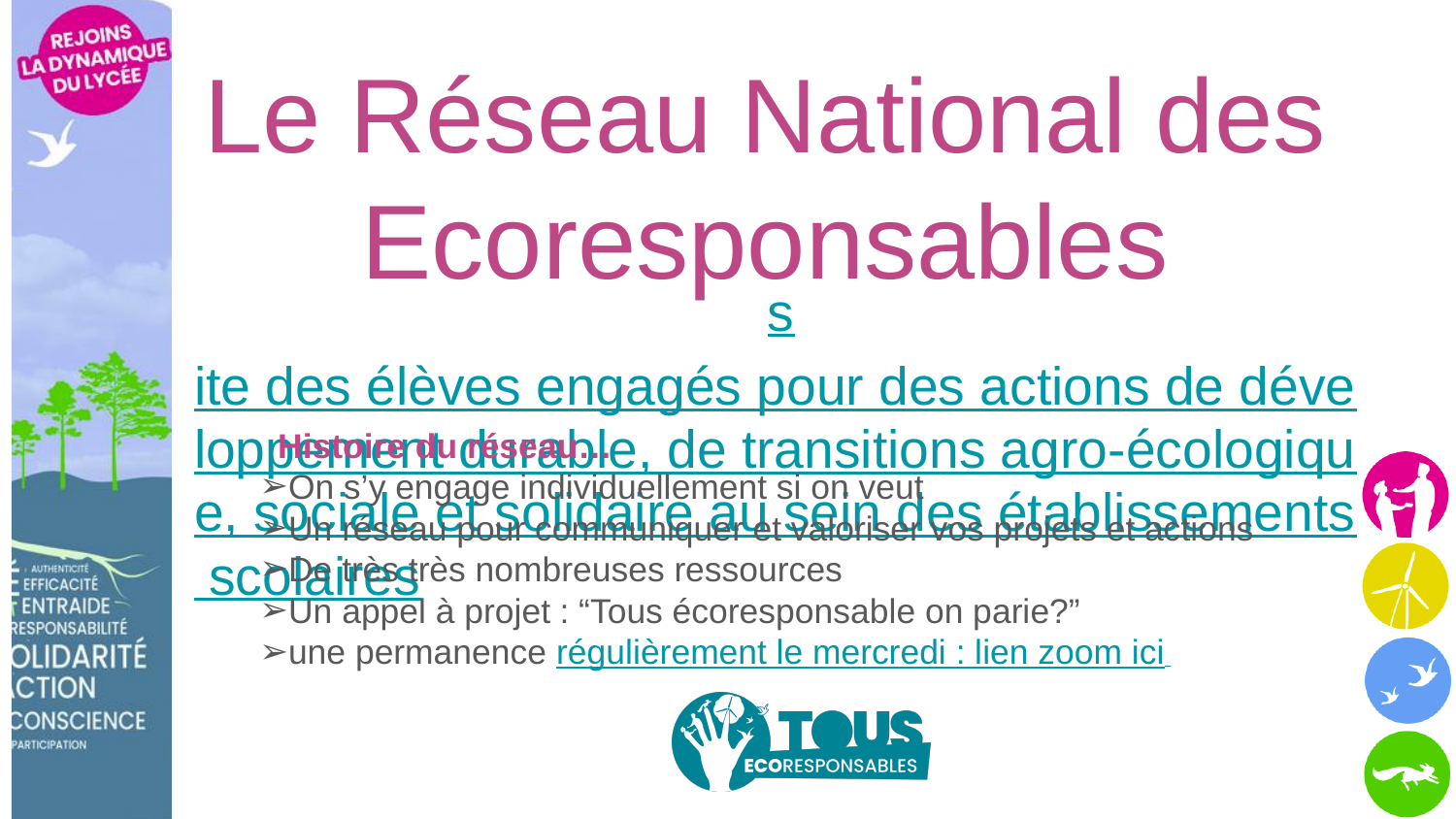

# Le Réseau National des Ecoresponsables

site des élèves engagés pour des actions de développement durable, de transitions agro-écologique, sociale et solidaire au sein des établissements scolaires

Histoire du réseau…
On s’y engage individuellement si on veut
Un réseau pour communiquer et valoriser vos projets et actions
De très très nombreuses ressources
Un appel à projet : “Tous écoresponsable on parie?”
une permanence régulièrement le mercredi : lien zoom ici